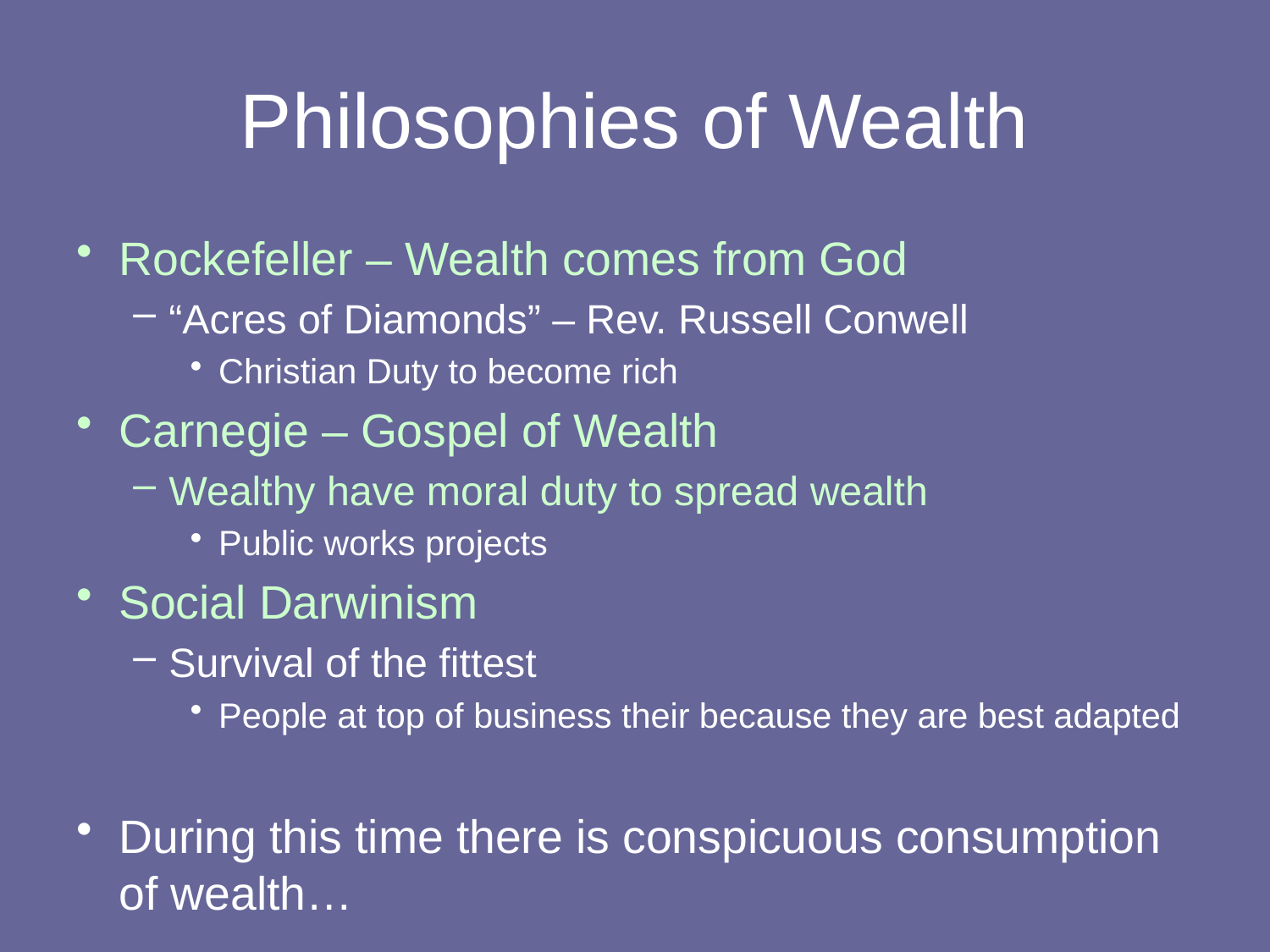

# Philosophies of Wealth
Rockefeller – Wealth comes from God
“Acres of Diamonds” – Rev. Russell Conwell
Christian Duty to become rich
Carnegie – Gospel of Wealth
Wealthy have moral duty to spread wealth
Public works projects
Social Darwinism
Survival of the fittest
People at top of business their because they are best adapted

During this time there is conspicuous consumption of wealth…